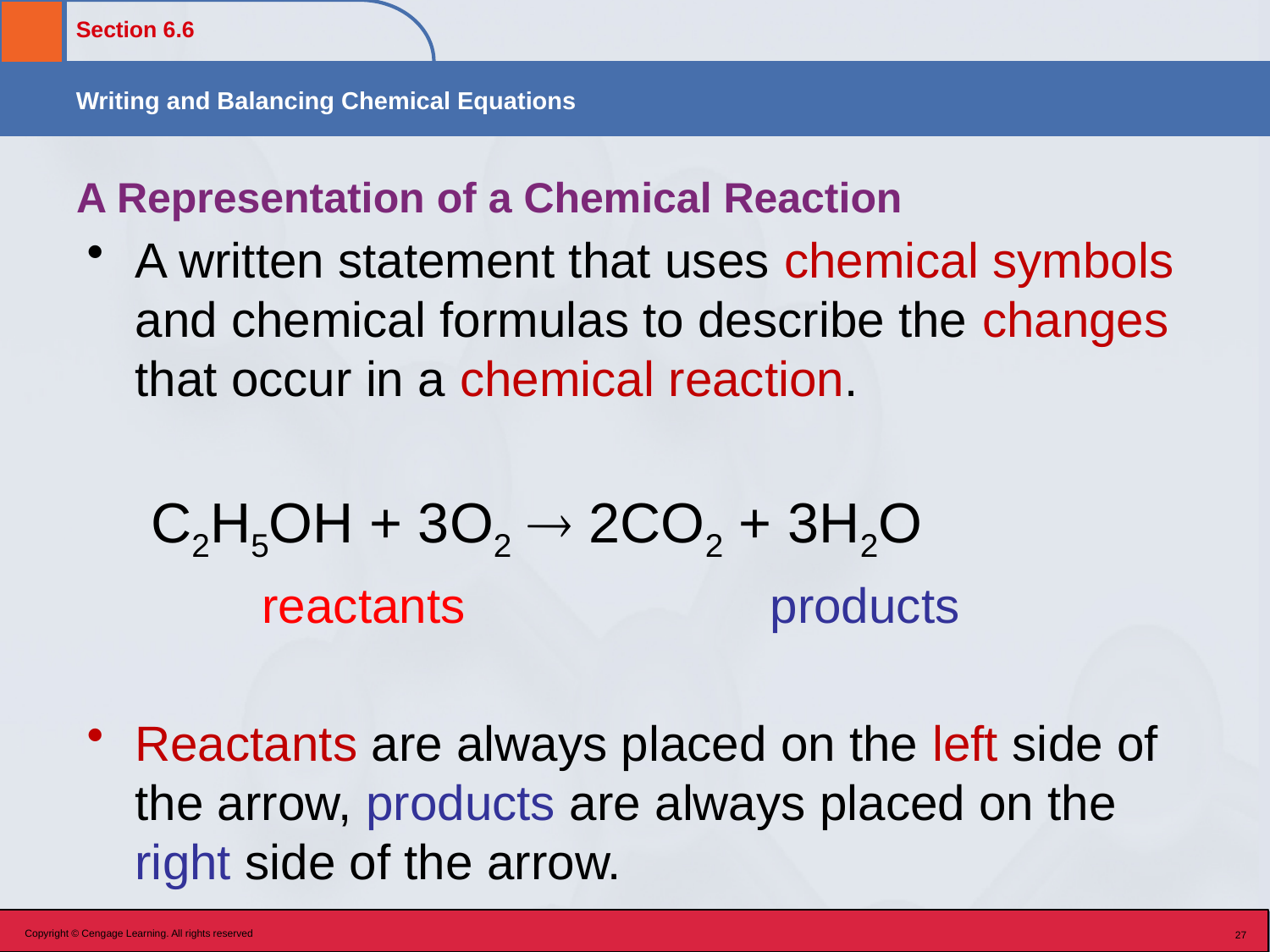

# A Representation of a Chemical Reaction
A written statement that uses chemical symbols and chemical formulas to describe the changes that occur in a chemical reaction.

C2H5OH + 3O2 → 2CO2 + 3H2O
		reactants			products

Reactants are always placed on the left side of the arrow, products are always placed on the right side of the arrow.
Copyright © Cengage Learning. All rights reserved
27